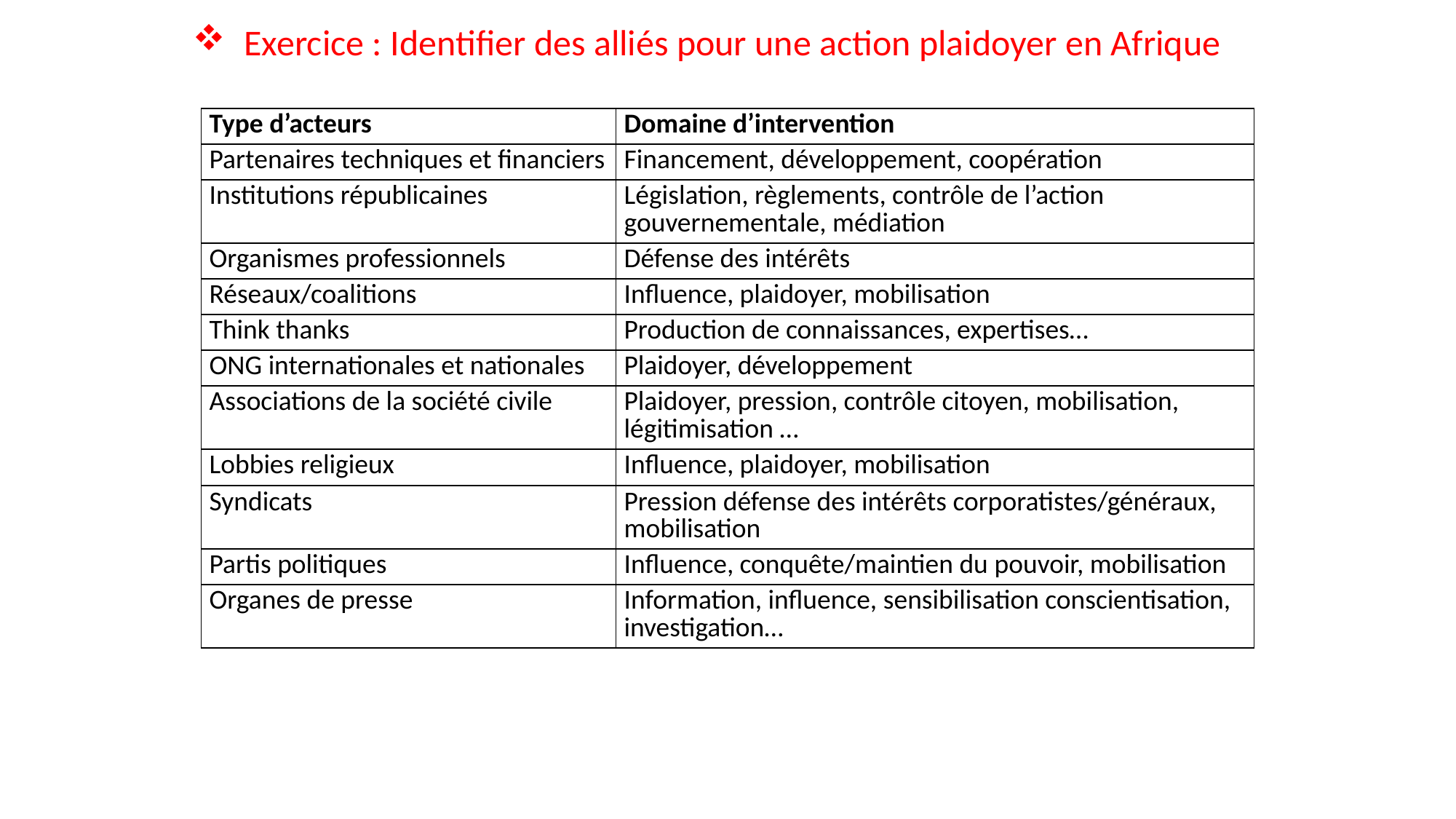

# Exercice : Identifier des alliés pour une action plaidoyer en Afrique
| Type d’acteurs | Domaine d’intervention |
| --- | --- |
| Partenaires techniques et financiers | Financement, développement, coopération |
| Institutions républicaines | Législation, règlements, contrôle de l’action gouvernementale, médiation |
| Organismes professionnels | Défense des intérêts |
| Réseaux/coalitions | Influence, plaidoyer, mobilisation |
| Think thanks | Production de connaissances, expertises… |
| ONG internationales et nationales | Plaidoyer, développement |
| Associations de la société civile | Plaidoyer, pression, contrôle citoyen, mobilisation, légitimisation … |
| Lobbies religieux | Influence, plaidoyer, mobilisation |
| Syndicats | Pression défense des intérêts corporatistes/généraux, mobilisation |
| Partis politiques | Influence, conquête/maintien du pouvoir, mobilisation |
| Organes de presse | Information, influence, sensibilisation conscientisation, investigation… |